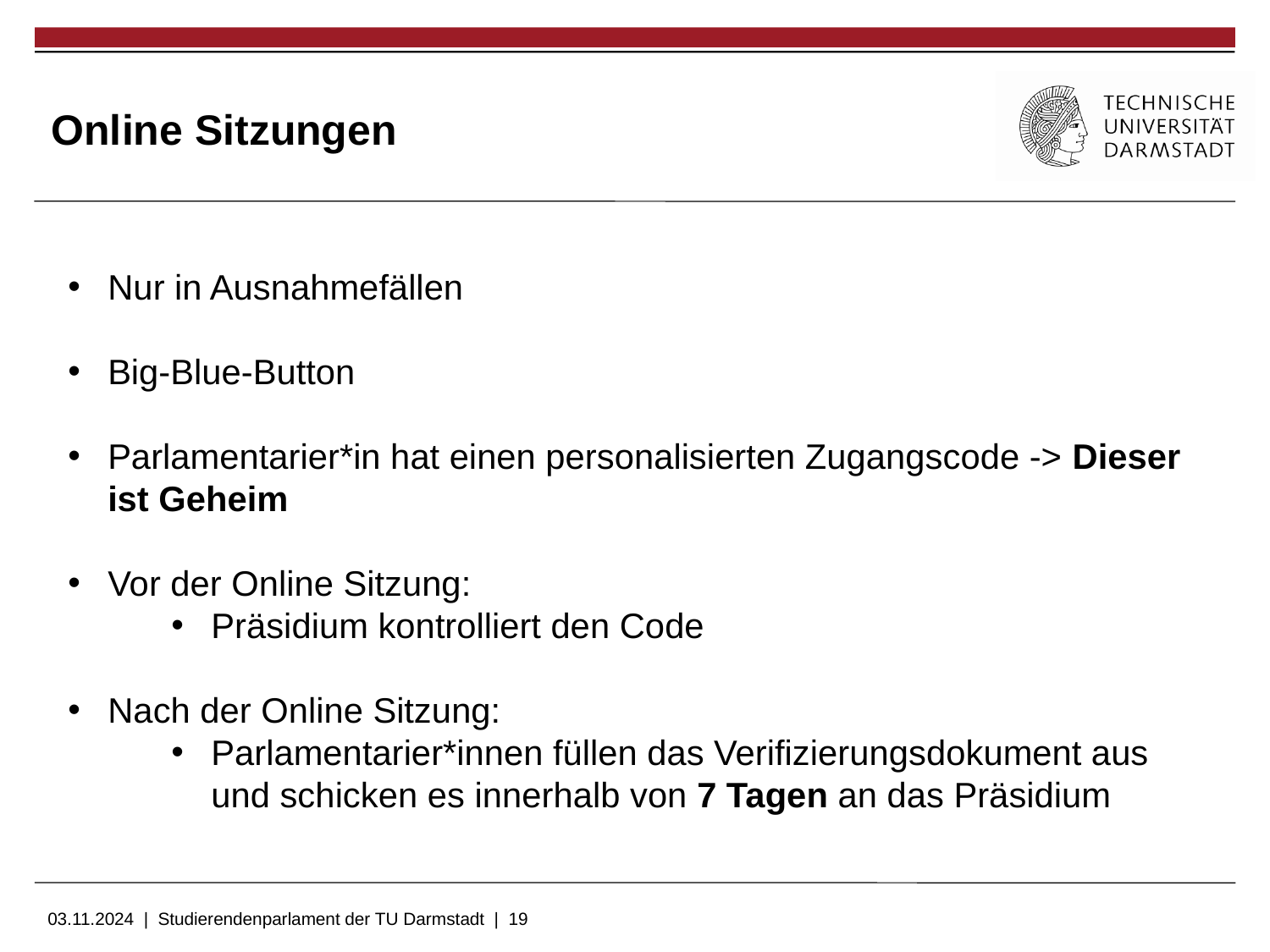

Online Sitzungen

Nur in Ausnahmefällen

Big-Blue-Button

Parlamentarier*in hat einen personalisierten Zugangscode -> Dieser ist Geheim

Vor der Online Sitzung:
Präsidium kontrolliert den Code

Nach der Online Sitzung:
Parlamentarier*innen füllen das Verifizierungsdokument aus und schicken es innerhalb von 7 Tagen an das Präsidium